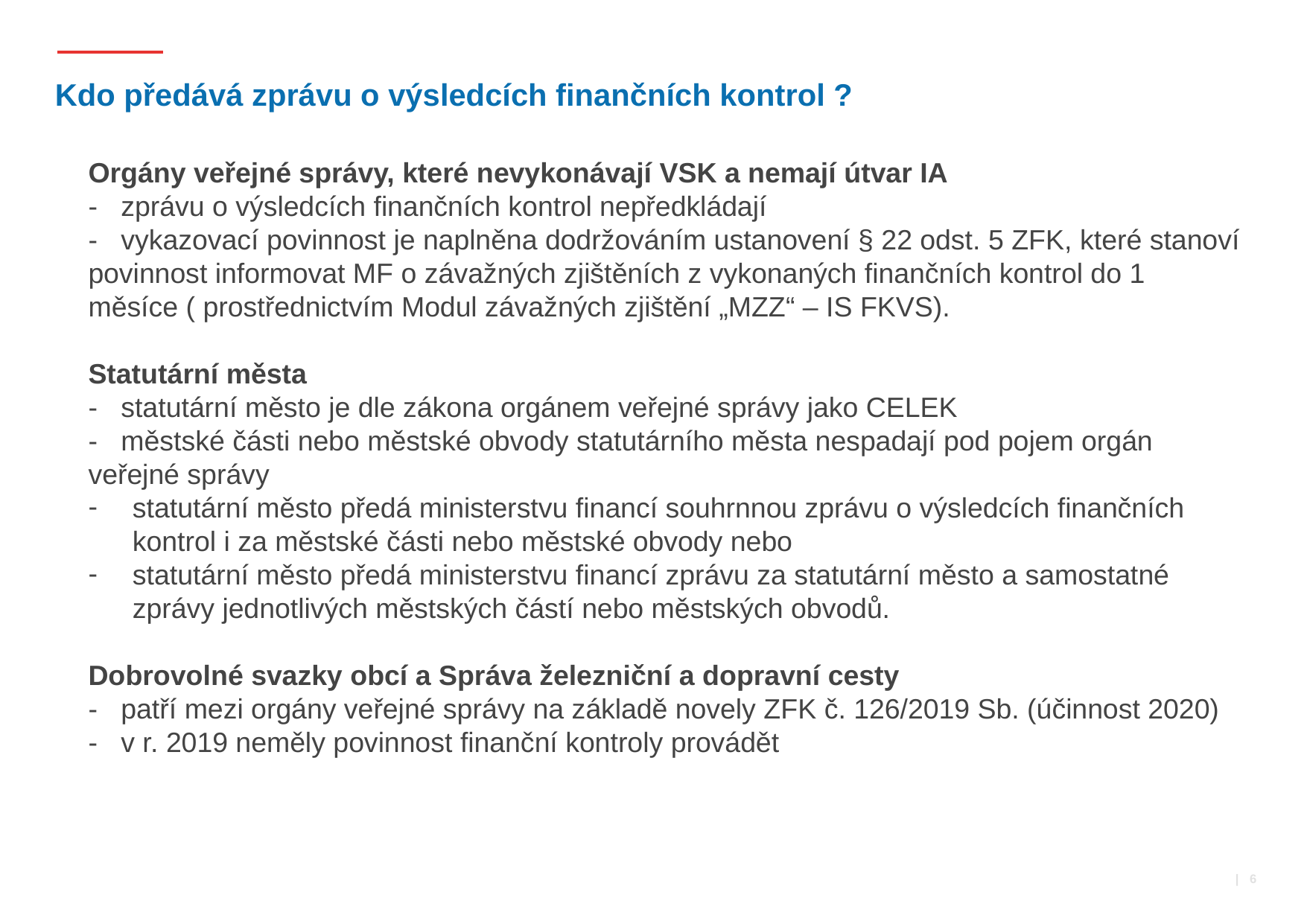

# Kdo předává zprávu o výsledcích finančních kontrol ?
Orgány veřejné správy, které nevykonávají VSK a nemají útvar IA
-   zprávu o výsledcích finančních kontrol nepředkládají
-   vykazovací povinnost je naplněna dodržováním ustanovení § 22 odst. 5 ZFK, které stanoví povinnost informovat MF o závažných zjištěních z vykonaných finančních kontrol do 1 měsíce ( prostřednictvím Modul závažných zjištění „MZZ“ – IS FKVS).

Statutární města
-   statutární město je dle zákona orgánem veřejné správy jako CELEK
-   městské části nebo městské obvody statutárního města nespadají pod pojem orgán     veřejné správy
statutární město předá ministerstvu financí souhrnnou zprávu o výsledcích finančních kontrol i za městské části nebo městské obvody nebo
statutární město předá ministerstvu financí zprávu za statutární město a samostatné zprávy jednotlivých městských částí nebo městských obvodů.

Dobrovolné svazky obcí a Správa železniční a dopravní cesty
-   patří mezi orgány veřejné správy na základě novely ZFK č. 126/2019 Sb. (účinnost 2020)
-   v r. 2019 neměly povinnost finanční kontroly provádět

 |   6